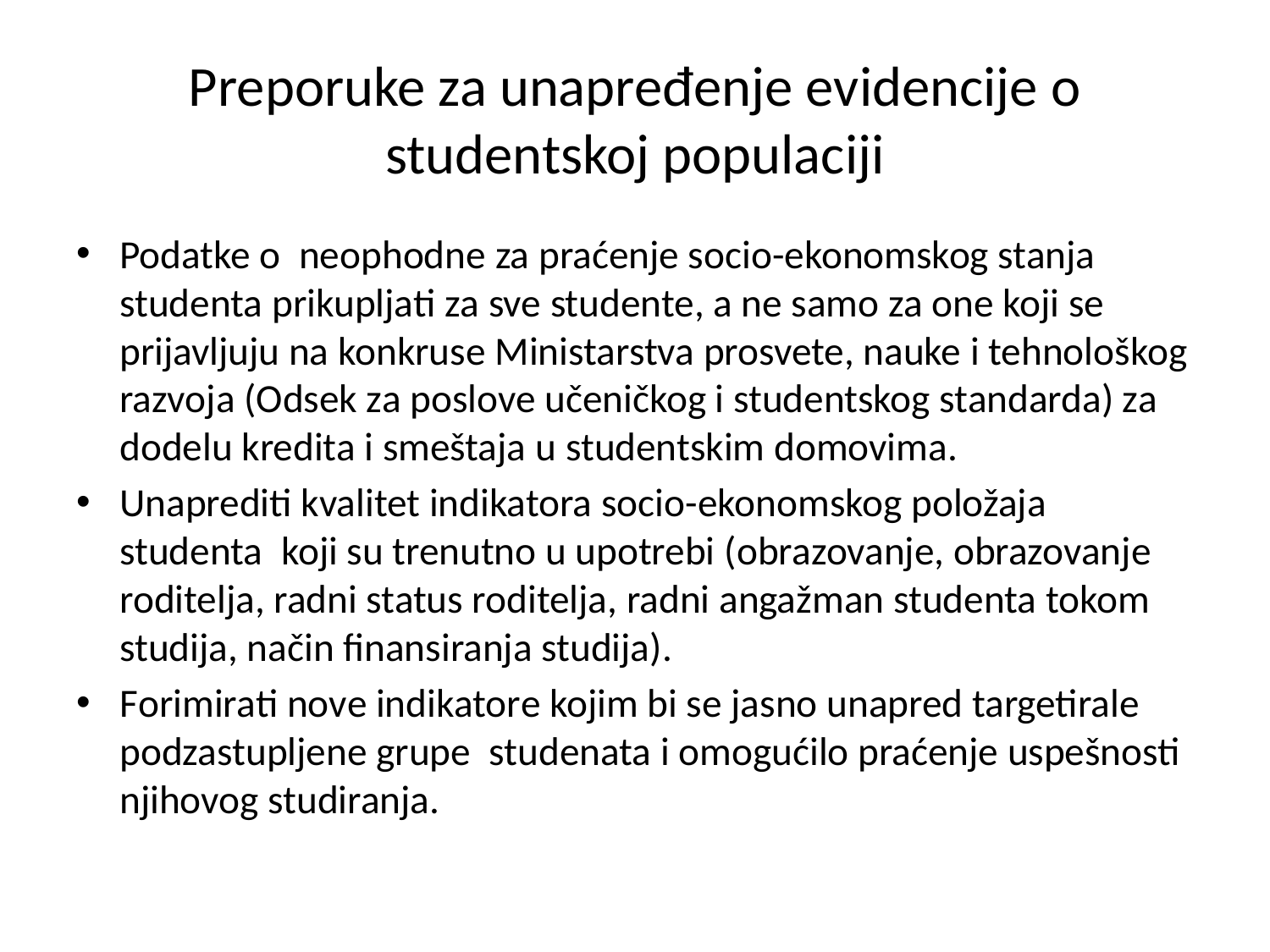

# Preporuke za unapređenje evidencije o studentskoj populaciji
Podatke o  neophodne za praćenje socio-ekonomskog stanja studenta prikupljati za sve studente, a ne samo za one koji se prijavljuju na konkruse Ministarstva prosvete, nauke i tehnološkog razvoja (Odsek za poslove učeničkog i studentskog standarda) za dodelu kredita i smeštaja u studentskim domovima.
Unaprediti kvalitet indikatora socio-ekonomskog položaja studenta  koji su trenutno u upotrebi (obrazovanje, obrazovanje roditelja, radni status roditelja, radni angažman studenta tokom studija, način finansiranja studija).
Forimirati nove indikatore kojim bi se jasno unapred targetirale podzastupljene grupe  studenata i omogućilo praćenje uspešnosti njihovog studiranja.